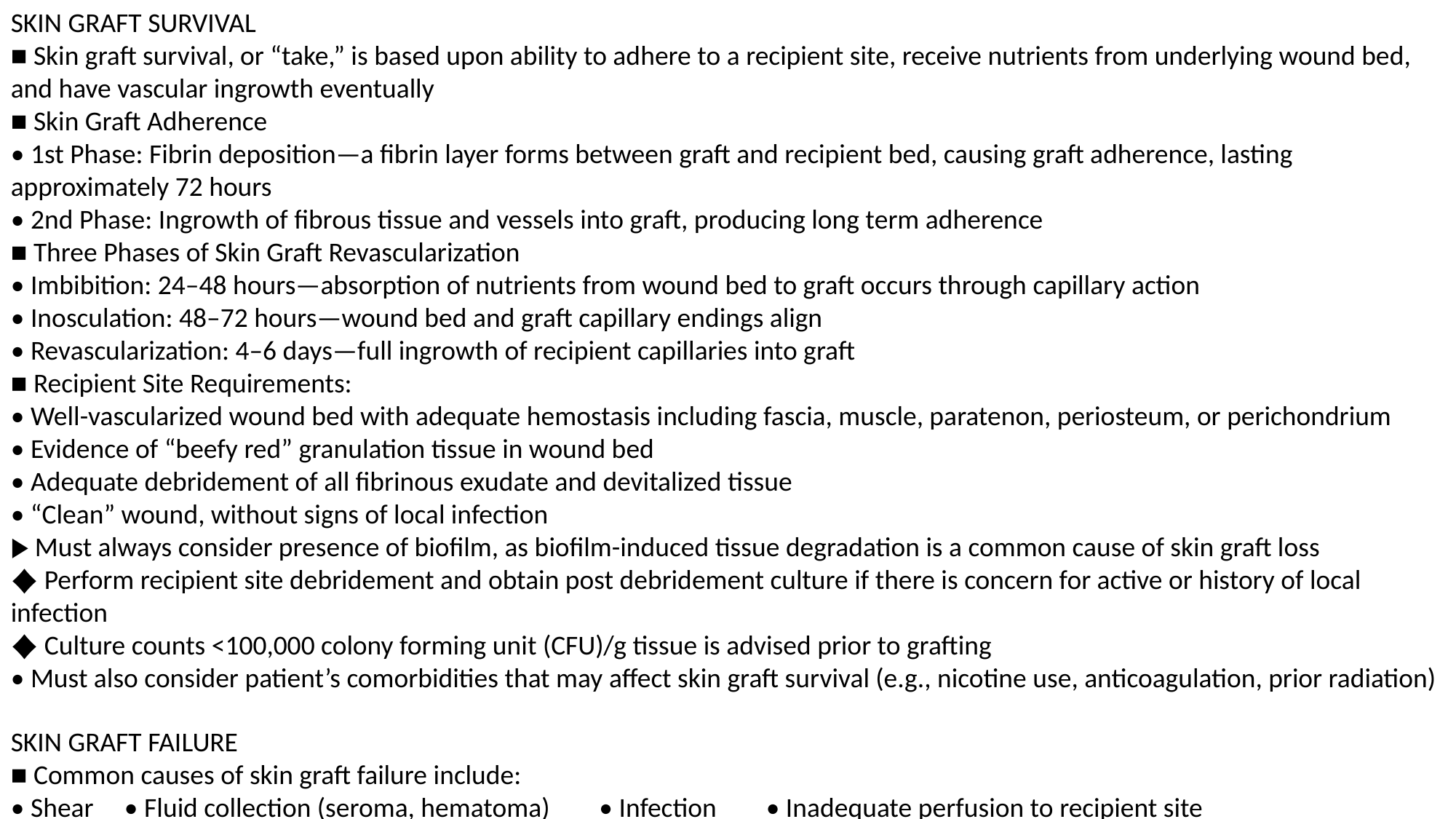

SKIN GRAFT SURVIVAL
■ Skin graft survival, or “take,” is based upon ability to adhere to a recipient site, receive nutrients from underlying wound bed, and have vascular ingrowth eventually
■ Skin Graft Adherence
• 1st Phase: Fibrin deposition—a fibrin layer forms between graft and recipient bed, causing graft adherence, lasting approximately 72 hours
• 2nd Phase: Ingrowth of fibrous tissue and vessels into graft, producing long term adherence
■ Three Phases of Skin Graft Revascularization
• Imbibition: 24–48 hours—absorption of nutrients from wound bed to graft occurs through capillary action
• Inosculation: 48–72 hours—wound bed and graft capillary endings align
• Revascularization: 4–6 days—full ingrowth of recipient capillaries into graft
■ Recipient Site Requirements:
• Well-vascularized wound bed with adequate hemostasis including fascia, muscle, paratenon, periosteum, or perichondrium
• Evidence of “beefy red” granulation tissue in wound bed
• Adequate debridement of all fibrinous exudate and devitalized tissue
• “Clean” wound, without signs of local infection
▶ Must always consider presence of biofilm, as biofilm-induced tissue degradation is a common cause of skin graft loss
♦ Perform recipient site debridement and obtain post debridement culture if there is concern for active or history of local infection
♦ Culture counts <100,000 colony forming unit (CFU)/g tissue is advised prior to grafting
• Must also consider patient’s comorbidities that may affect skin graft survival (e.g., nicotine use, anticoagulation, prior radiation)

SKIN GRAFT FAILURE
■ Common causes of skin graft failure include:
• Shear     • Fluid collection (seroma, hematoma)        • Infection        • Inadequate perfusion to recipient site